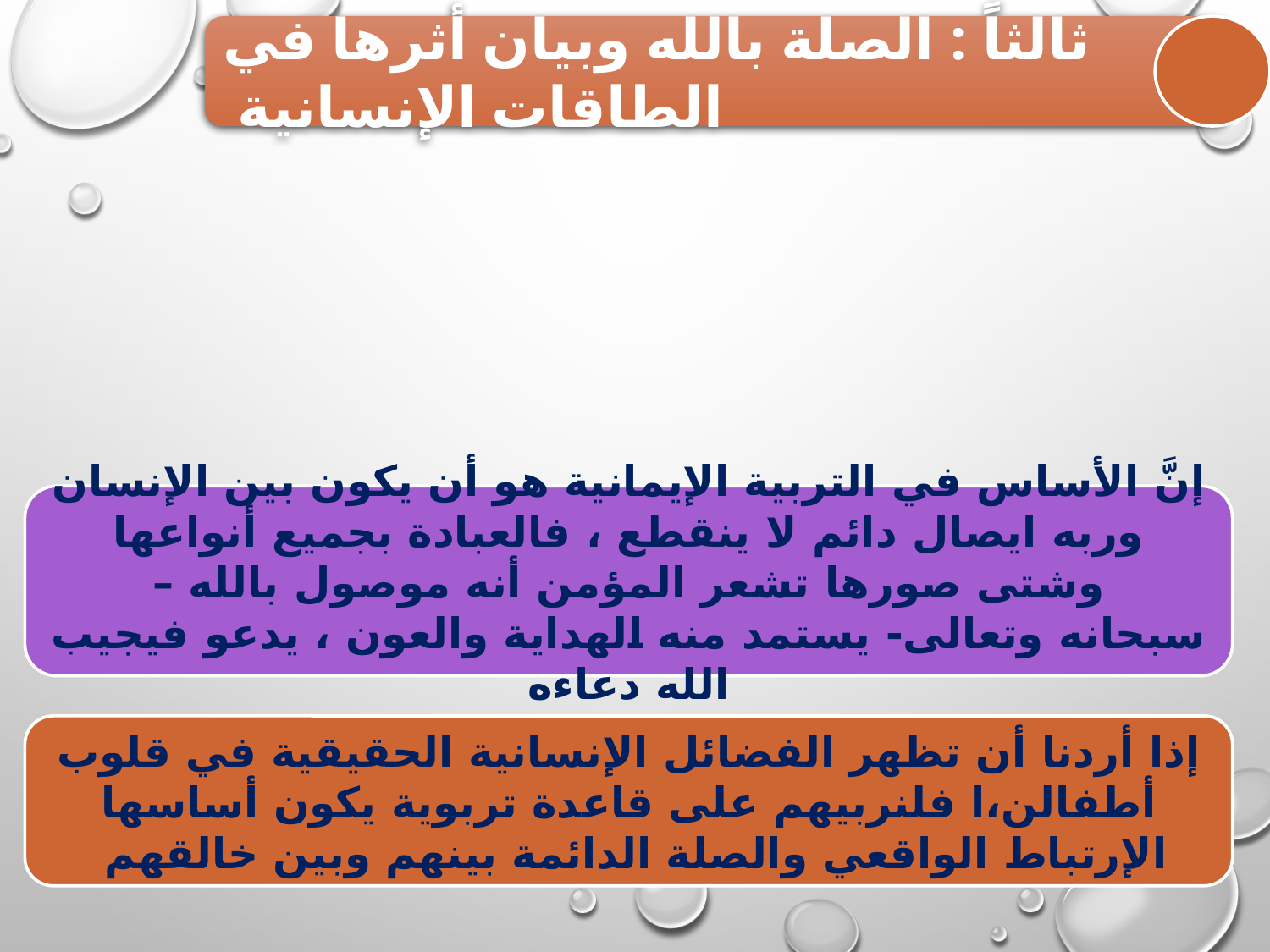

ثالثاً : الصلة بالله وبيان أثرها في الطاقات الإنسانية

إنَّ الأساس في التربية الإيمانية هو أن يكون بين الإنسان وربه ايصال دائم لا ينقطع ، فالعبادة بجميع أنواعها وشتى صورها تشعر المؤمن أنه موصول بالله –
سبحانه وتعالى- يستمد منه الهداية والعون ، يدعو فيجيب الله دعاءه
إذا أردنا أن تظهر الفضائل الإنسانية الحقيقية في قلوب أطفالن،ا فلنربيهم على قاعدة تربوية يكون أساسها الإرتباط الواقعي والصلة الدائمة بينهم وبين خالقهم